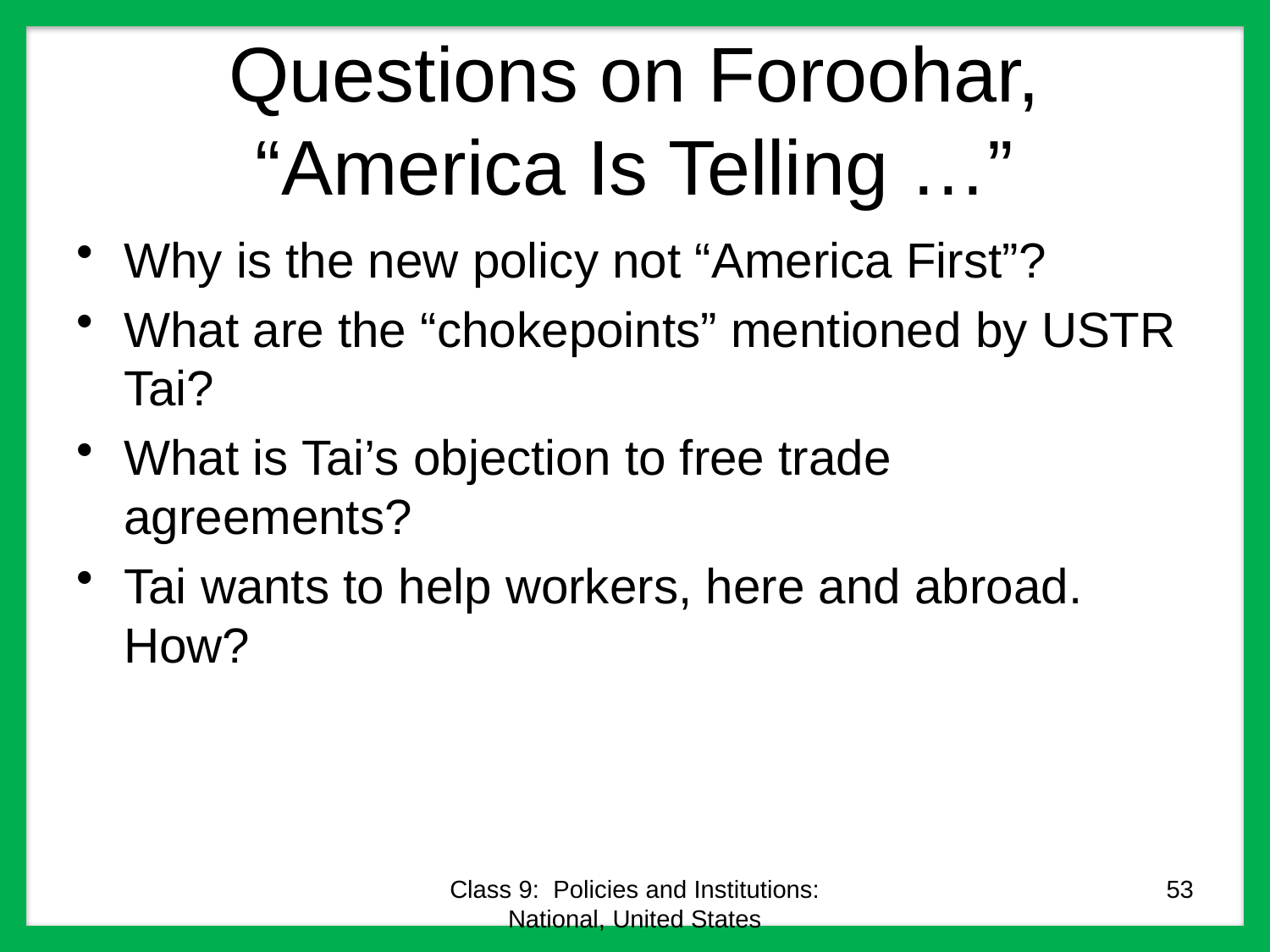

# Questions on Foroohar, “America Is Telling …”
Why is the new policy not “America First”?
What are the “chokepoints” mentioned by USTR Tai?
What is Tai’s objection to free trade agreements?
Tai wants to help workers, here and abroad.  How?
Class 9:  Policies and Institutions: National, United States
53